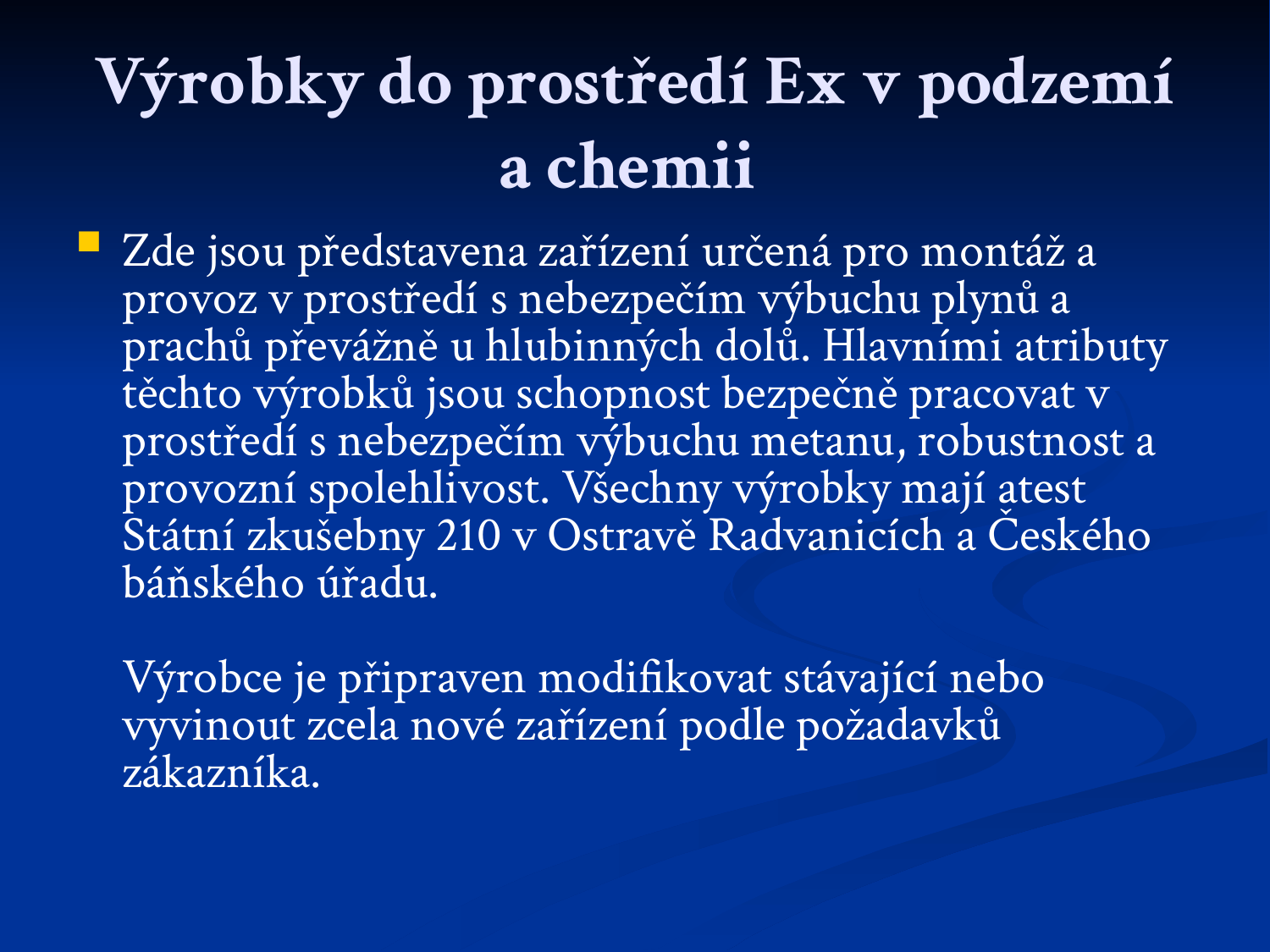

Výrobky do prostředí Ex v podzemí a chemii
Zde jsou představena zařízení určená pro montáž a provoz v prostředí s nebezpečím výbuchu plynů a prachů převážně u hlubinných dolů. Hlavními atributy těchto výrobků jsou schopnost bezpečně pracovat v prostředí s nebezpečím výbuchu metanu, robustnost a provozní spolehlivost. Všechny výrobky mají atest Státní zkušebny 210 v Ostravě Radvanicích a Českého báňského úřadu.
Výrobce je připraven modifikovat stávající nebo vyvinout zcela nové zařízení podle požadavků zákazníka.